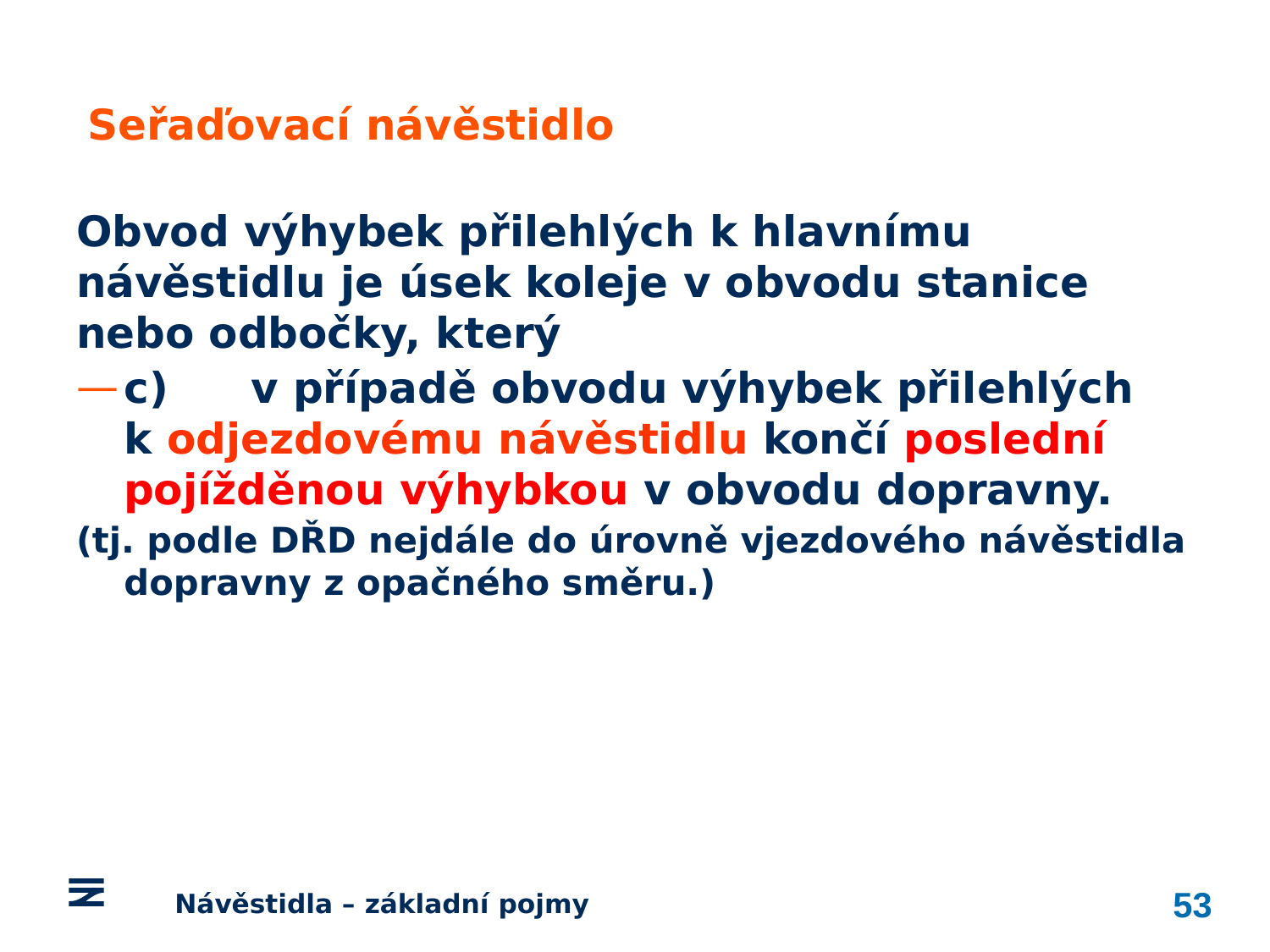

Seřaďovací návěstidlo
Obvod výhybek přilehlých k hlavnímu návěstidlu je úsek koleje v obvodu stanice nebo odbočky, který
c)	v případě obvodu výhybek přilehlých k odjezdovému návěstidlu končí poslední pojížděnou výhybkou v obvodu dopravny.
(tj. podle DŘD nejdále do úrovně vjezdového návěstidla dopravny z opačného směru.)

53
	Návěstidla – základní pojmy